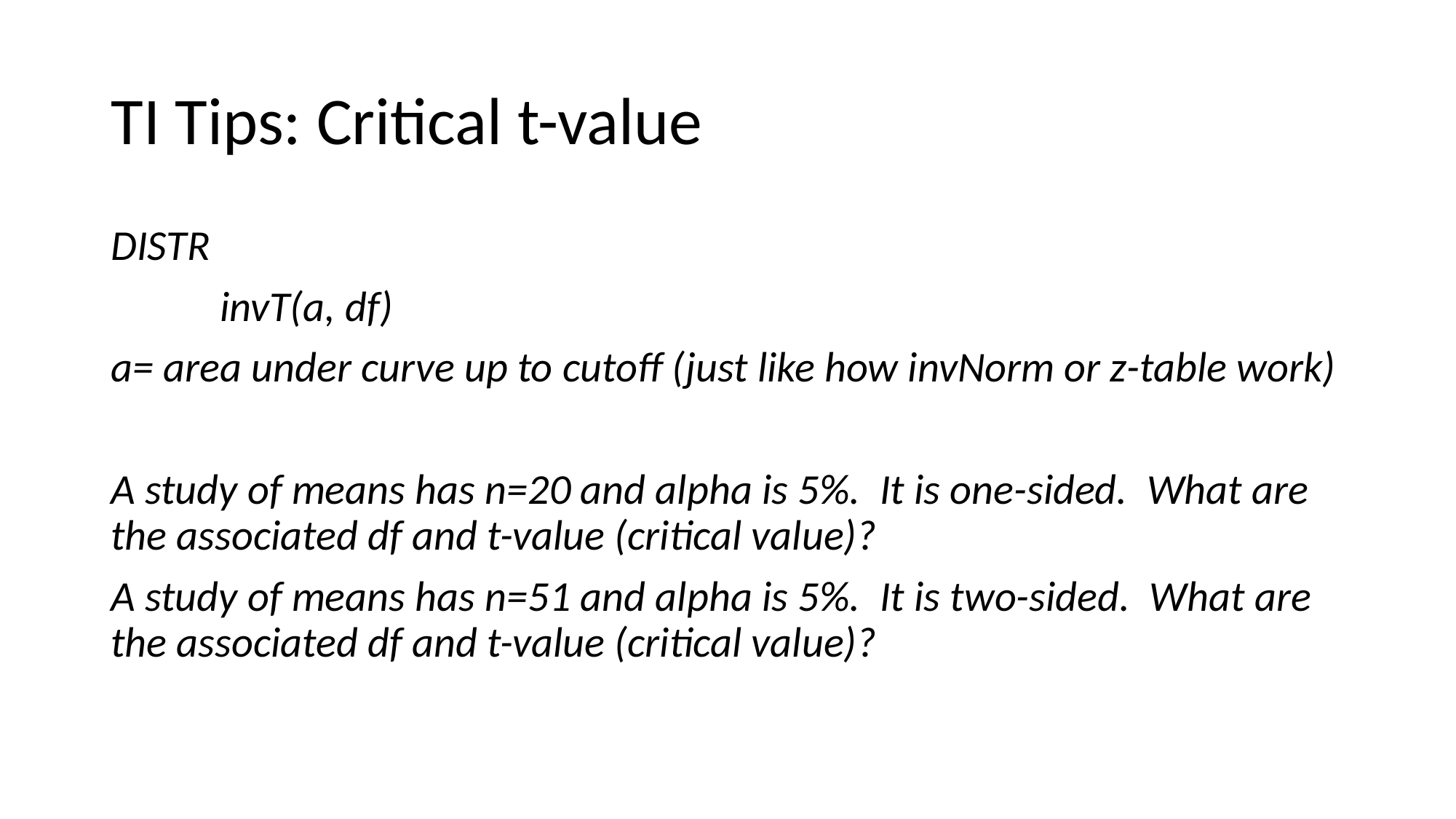

# TI Tips: Critical t-value
DISTR
	invT(a, df)
a= area under curve up to cutoff (just like how invNorm or z-table work)

A study of means has n=20 and alpha is 5%.  It is one-sided.  What are the associated df and t-value (critical value)?
A study of means has n=51 and alpha is 5%.  It is two-sided.  What are the associated df and t-value (critical value)?